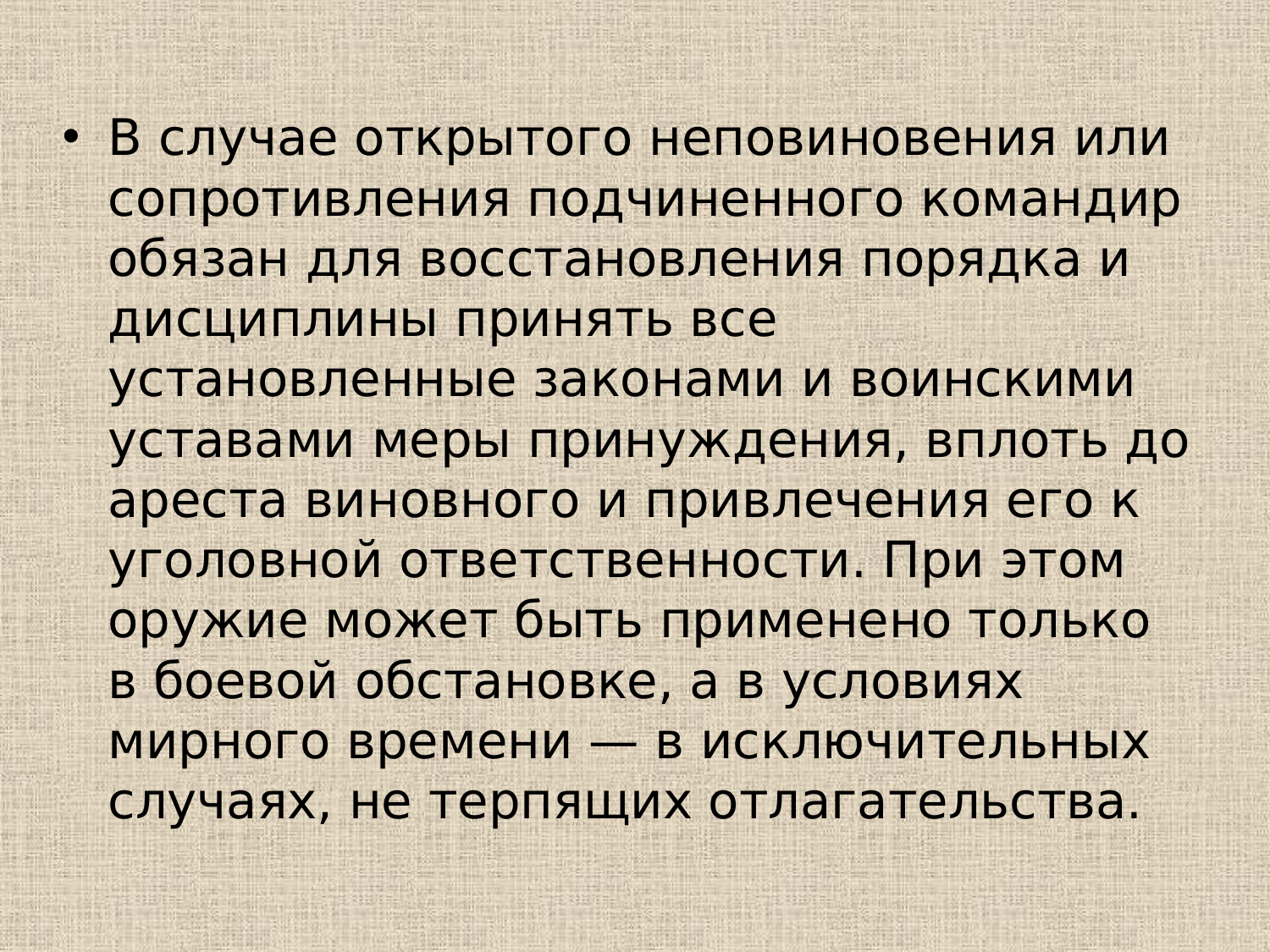

В случае открытого неповиновения или сопротивления подчиненного командир обязан для восстановления порядка и дисциплины принять все установленные законами и воинскими уставами меры принуждения, вплоть до ареста виновного и привлечения его к уголовной ответственности. При этом оружие может быть применено только в боевой обстановке, а в условиях мирного времени — в исключительных случаях, не терпящих отлагательства.